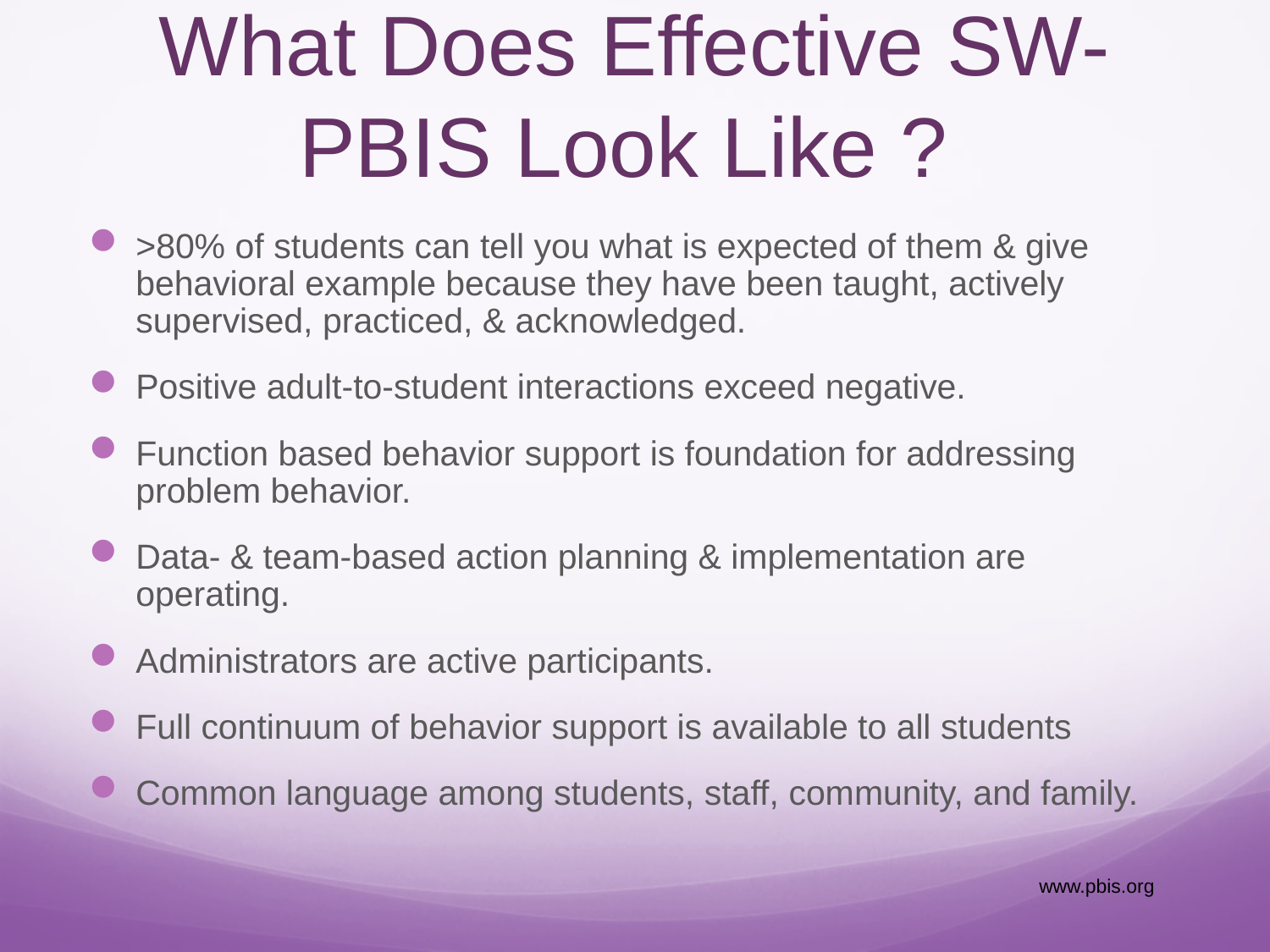

# What Does Effective SW-PBIS Look Like ?
>80% of students can tell you what is expected of them & give behavioral example because they have been taught, actively supervised, practiced, & acknowledged.
Positive adult-to-student interactions exceed negative.
Function based behavior support is foundation for addressing problem behavior.
Data- & team-based action planning & implementation are operating.
Administrators are active participants.
Full continuum of behavior support is available to all students
Common language among students, staff, community, and family.
www.pbis.org